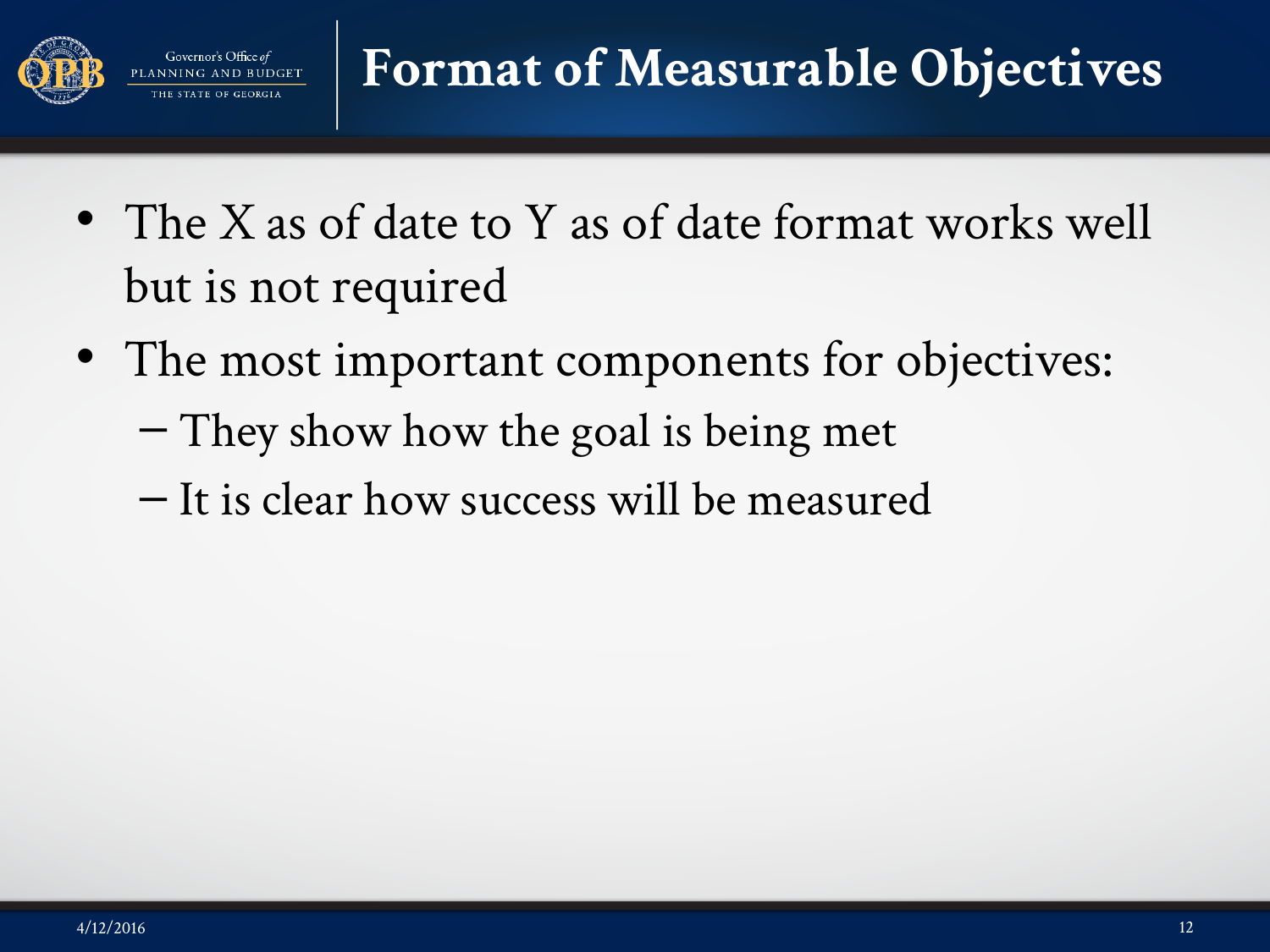

Format of Measurable Objectives
The X as of date to Y as of date format works well but is not required
The most important components for objectives:
They show how the goal is being met
It is clear how success will be measured
4/12/2016
12